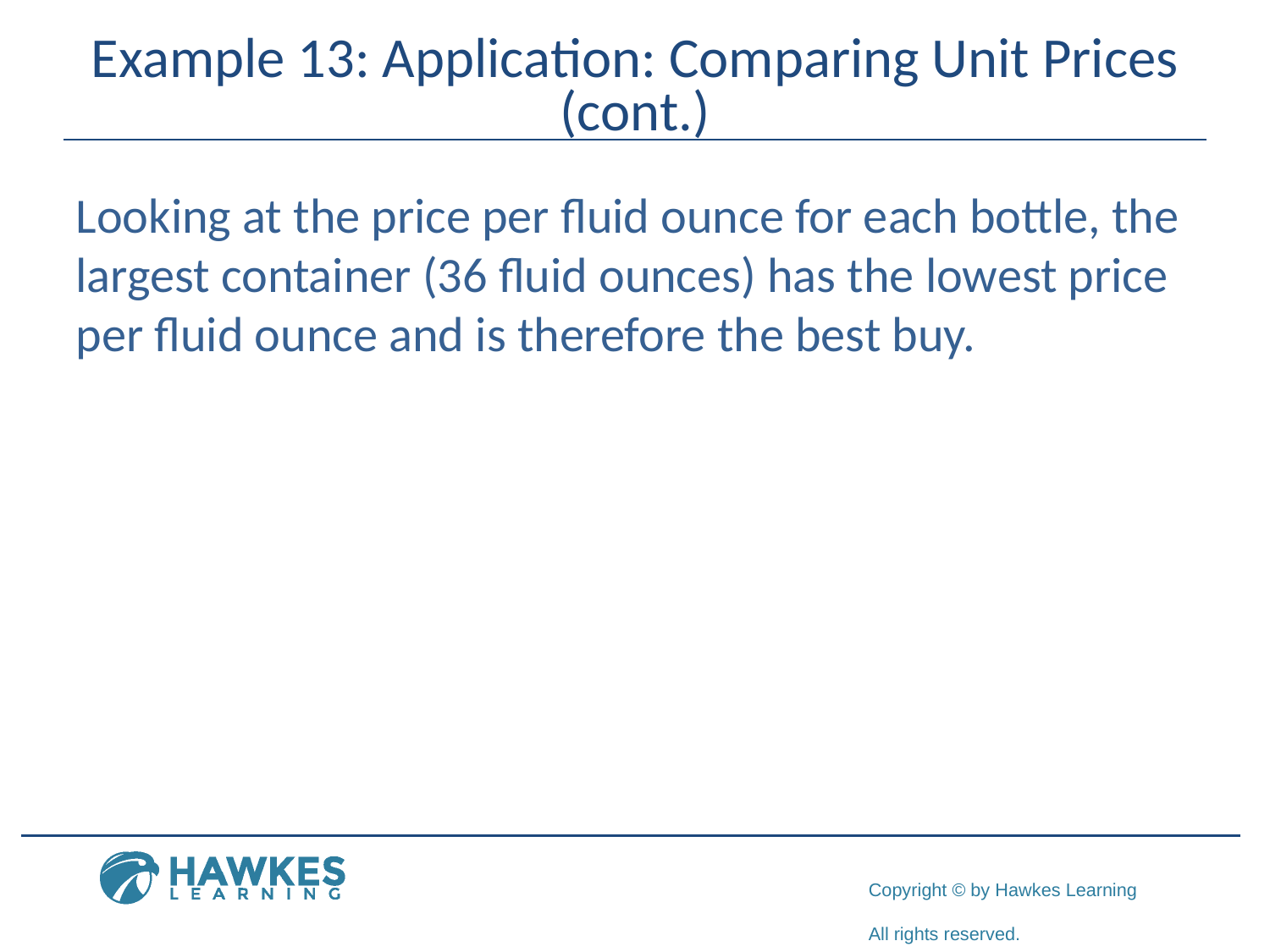

# Example 13: Application: Comparing Unit Prices (cont.)
Looking at the price per fluid ounce for each bottle, the largest container (36 fluid ounces) has the lowest price per fluid ounce and is therefore the best buy.